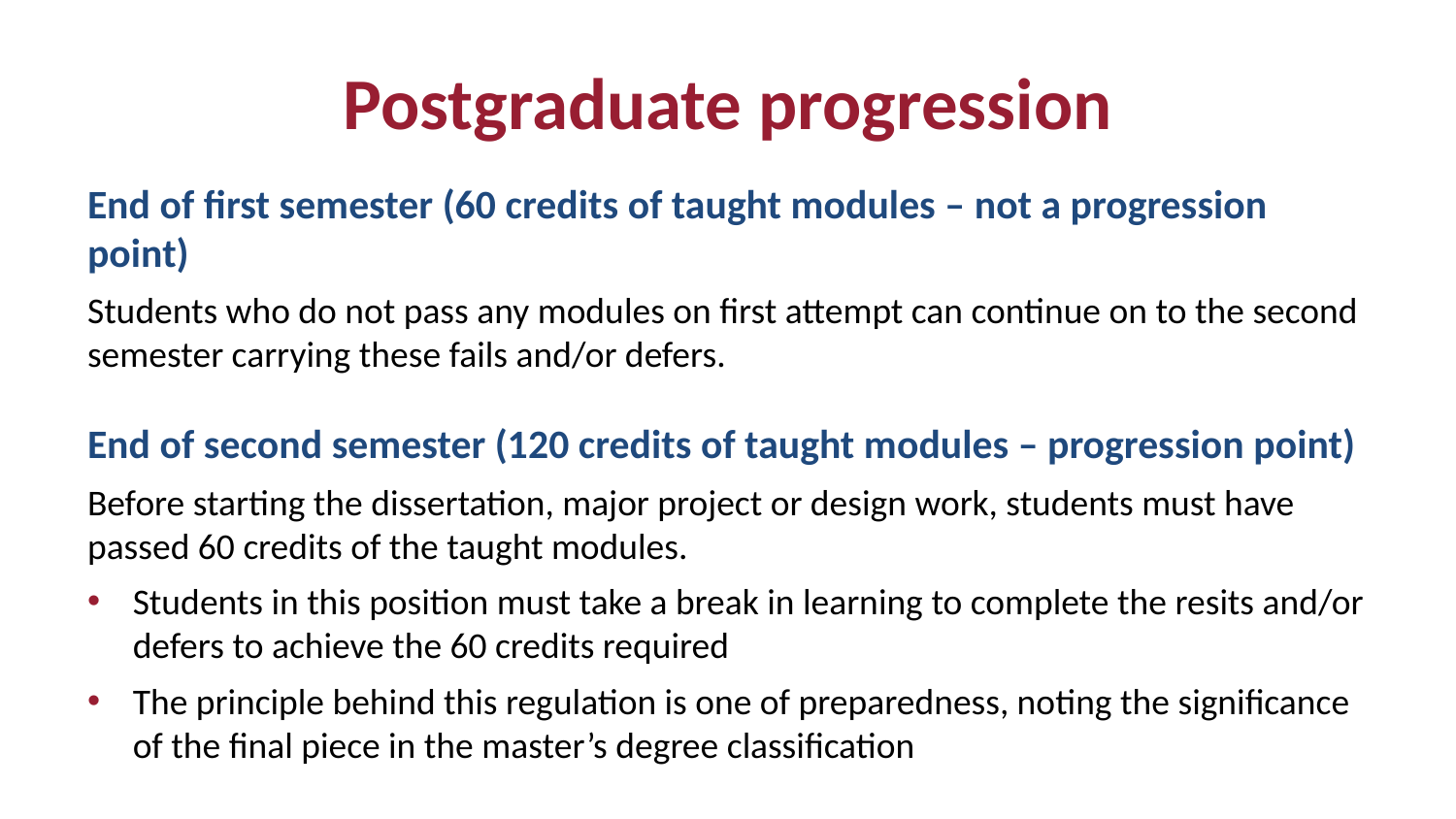

# Postgraduate progression
End of first semester (60 credits of taught modules – not a progression point)
Students who do not pass any modules on first attempt can continue on to the second semester carrying these fails and/or defers.

End of second semester (120 credits of taught modules – progression point)
Before starting the dissertation, major project or design work, students must have passed 60 credits of the taught modules.
Students in this position must take a break in learning to complete the resits and/or defers to achieve the 60 credits required
The principle behind this regulation is one of preparedness, noting the significance of the final piece in the master’s degree classification